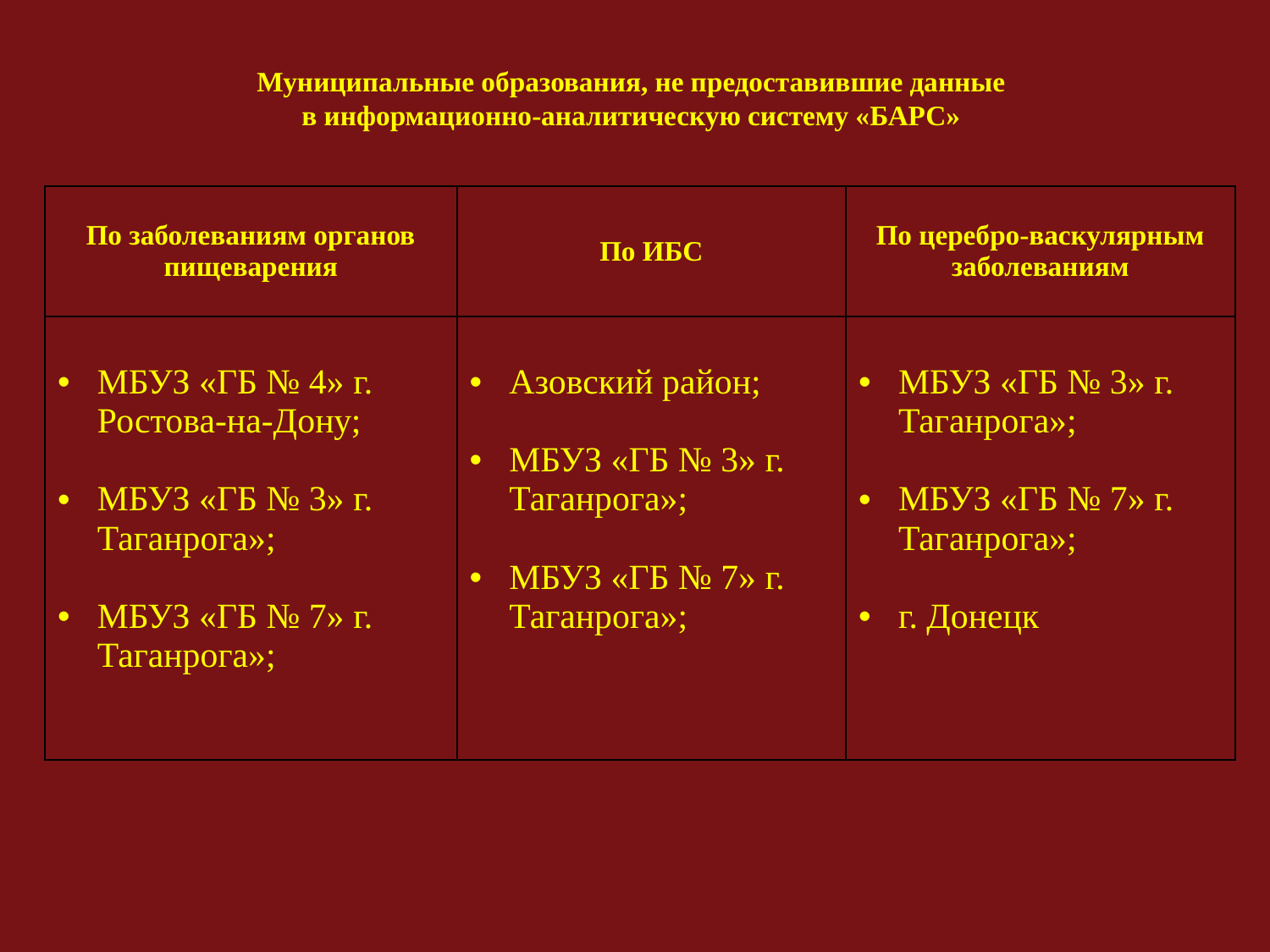

# Муниципальные образования, не предоставившие данные в информационно-аналитическую систему «БАРС»
| По заболеваниям органов пищеварения | По ИБС | По церебро-васкулярным заболеваниям |
| --- | --- | --- |
| МБУЗ «ГБ № 4» г. Ростова-на-Дону; МБУЗ «ГБ № 3» г. Таганрога»; МБУЗ «ГБ № 7» г. Таганрога»; | Азовский район; МБУЗ «ГБ № 3» г. Таганрога»; МБУЗ «ГБ № 7» г. Таганрога»; | МБУЗ «ГБ № 3» г. Таганрога»; МБУЗ «ГБ № 7» г. Таганрога»; г. Донецк |